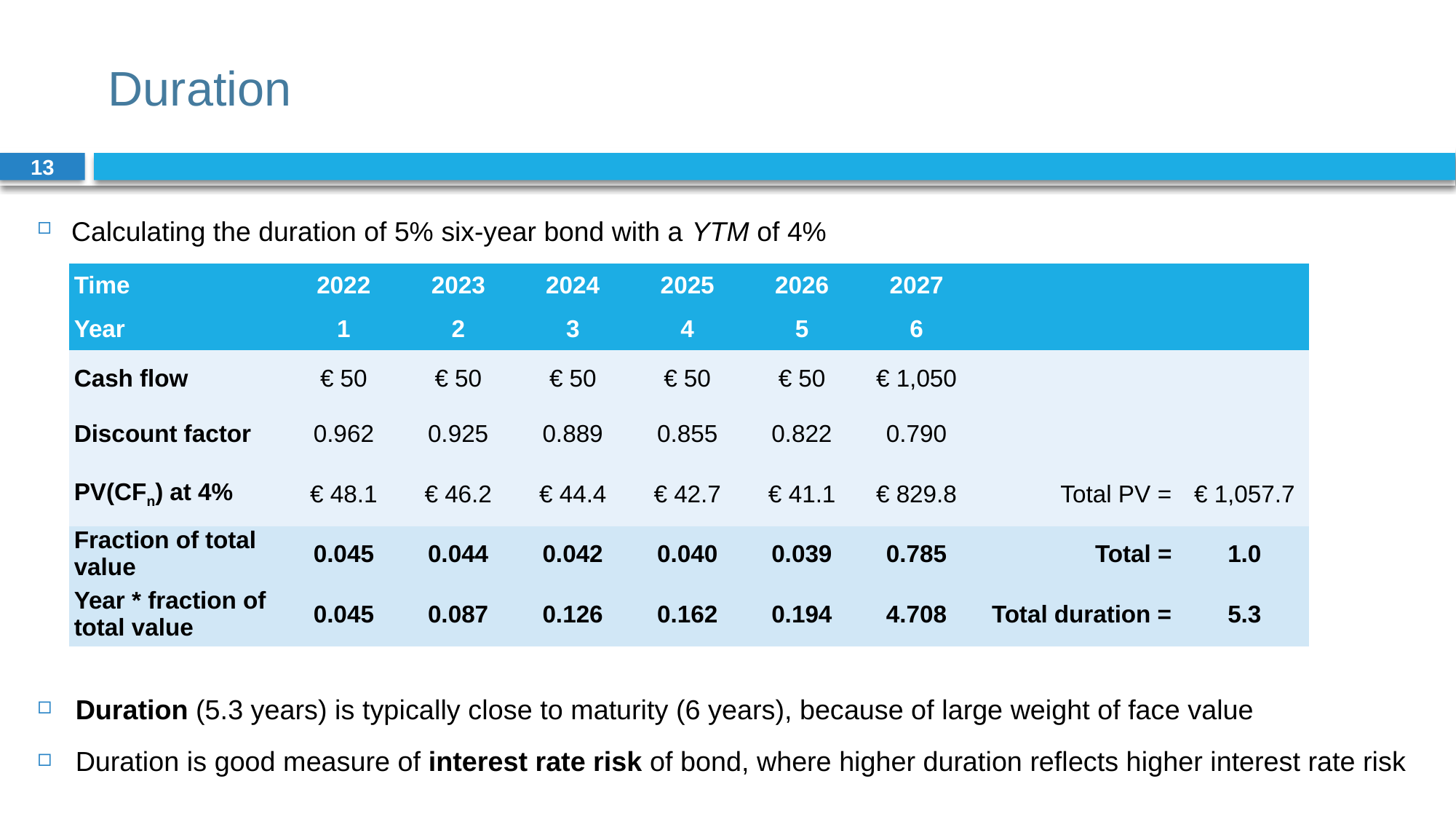

# Duration
13
Calculating the duration of 5% six-year bond with a YTM of 4%

| Time | 2022 | 2023 | 2024 | 2025 | 2026 | 2027 |  |  |
| --- | --- | --- | --- | --- | --- | --- | --- | --- |
| Year | 1 | 2 | 3 | 4 | 5 | 6 |  |  |
| Cash flow | € 50 | € 50 | € 50 | € 50 | € 50 | € 1,050 |  |  |
| Discount factor | 0.962 | 0.925 | 0.889 | 0.855 | 0.822 | 0.790 |  |  |
| PV(CFn) at 4% | € 48.1 | € 46.2 | € 44.4 | € 42.7 | € 41.1 | € 829.8 | Total PV = | € 1,057.7 |
| Fraction of total value | 0.045 | 0.044 | 0.042 | 0.040 | 0.039 | 0.785 | Total = | 1.0 |
| Year \* fraction of total value | 0.045 | 0.087 | 0.126 | 0.162 | 0.194 | 4.708 | Total duration = | 5.3 |
Duration (5.3 years) is typically close to maturity (6 years), because of large weight of face value
Duration is good measure of interest rate risk of bond, where higher duration reflects higher interest rate risk